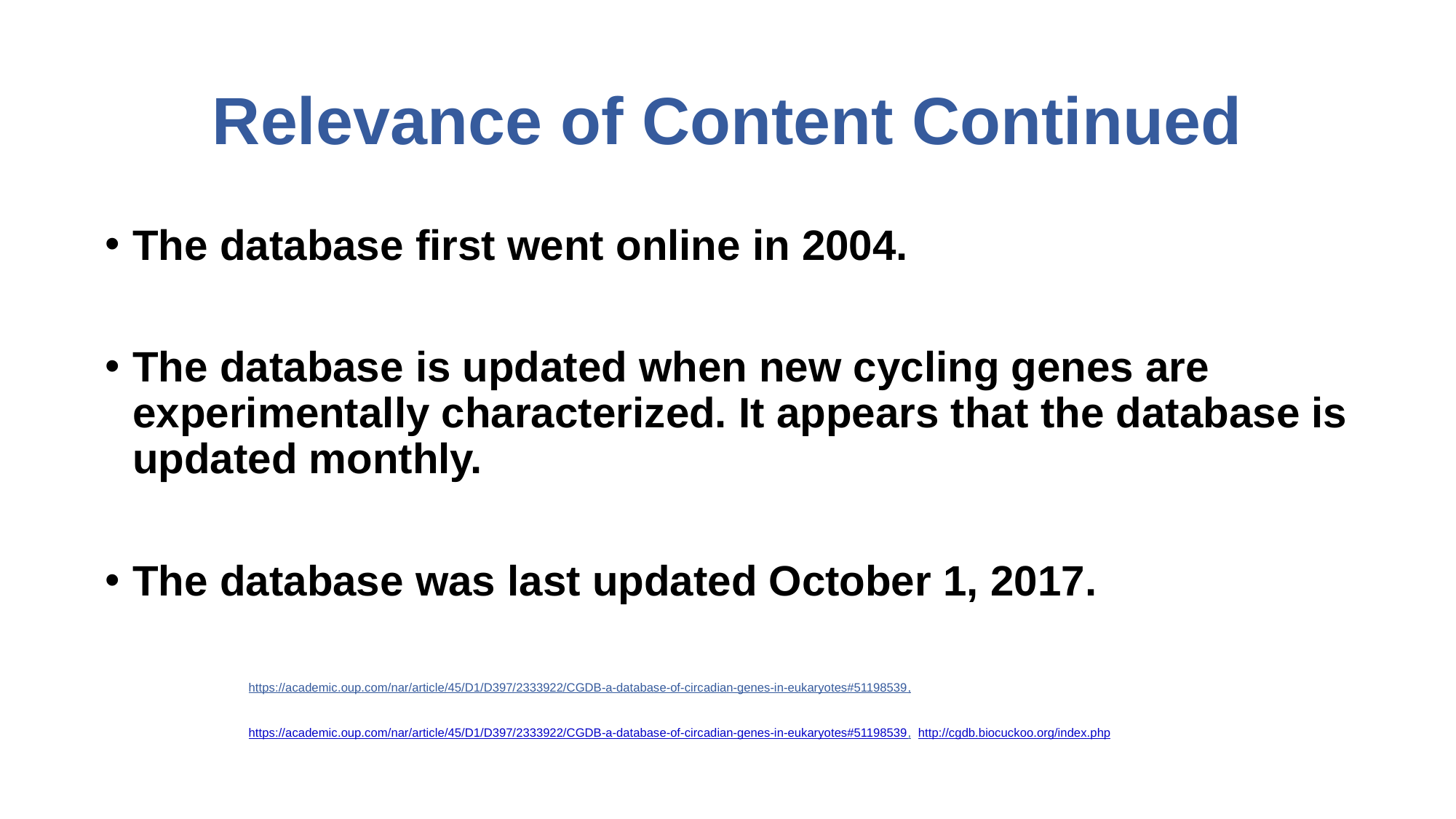

# Relevance of Content Continued
The database first went online in 2004.

The database is updated when new cycling genes are experimentally characterized. It appears that the database is updated monthly.

The database was last updated October 1, 2017.
https://academic.oup.com/nar/article/45/D1/D397/2333922/CGDB-a-database-of-circadian-genes-in-eukaryotes#51198539, https://academic.oup.com/nar/article/45/D1/D397/2333922/CGDB-a-database-of-circadian-genes-in-eukaryotes#51198539,  http://cgdb.biocuckoo.org/index.php